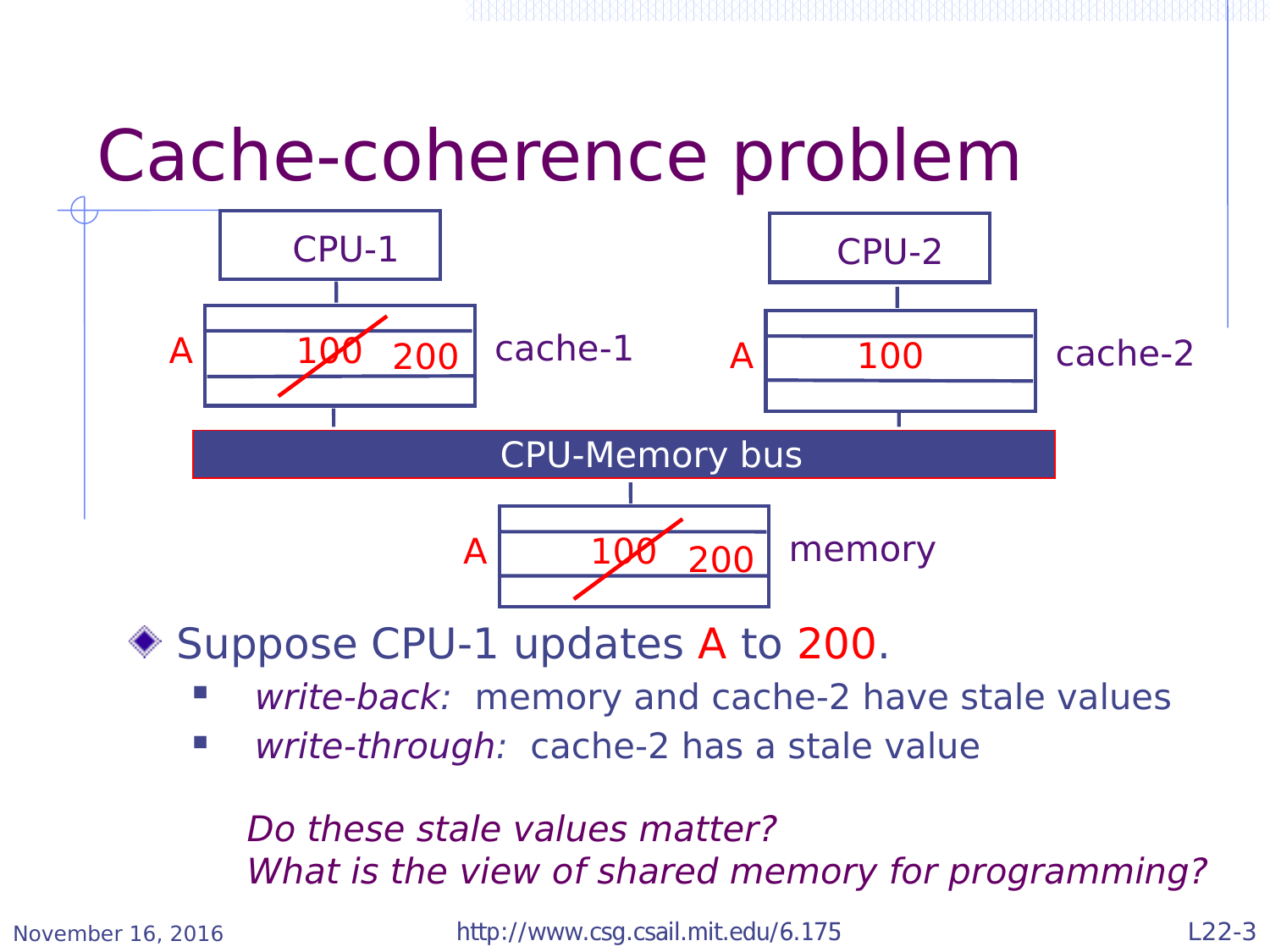

# Cache-coherence problem

CPU-1
CPU-2

cache-1
A	100
cache-2
A	100

CPU-Memory bus

memory
A	100

200
200
Suppose CPU-1 updates A to 200.
  write-back:  memory and cache-2 have stale values
  write-through:  cache-2 has a stale value
Do these stale values matter?
What is the view of shared memory for programming?
November 16, 2016
http://www.csg.csail.mit.edu/6.175
L22-3